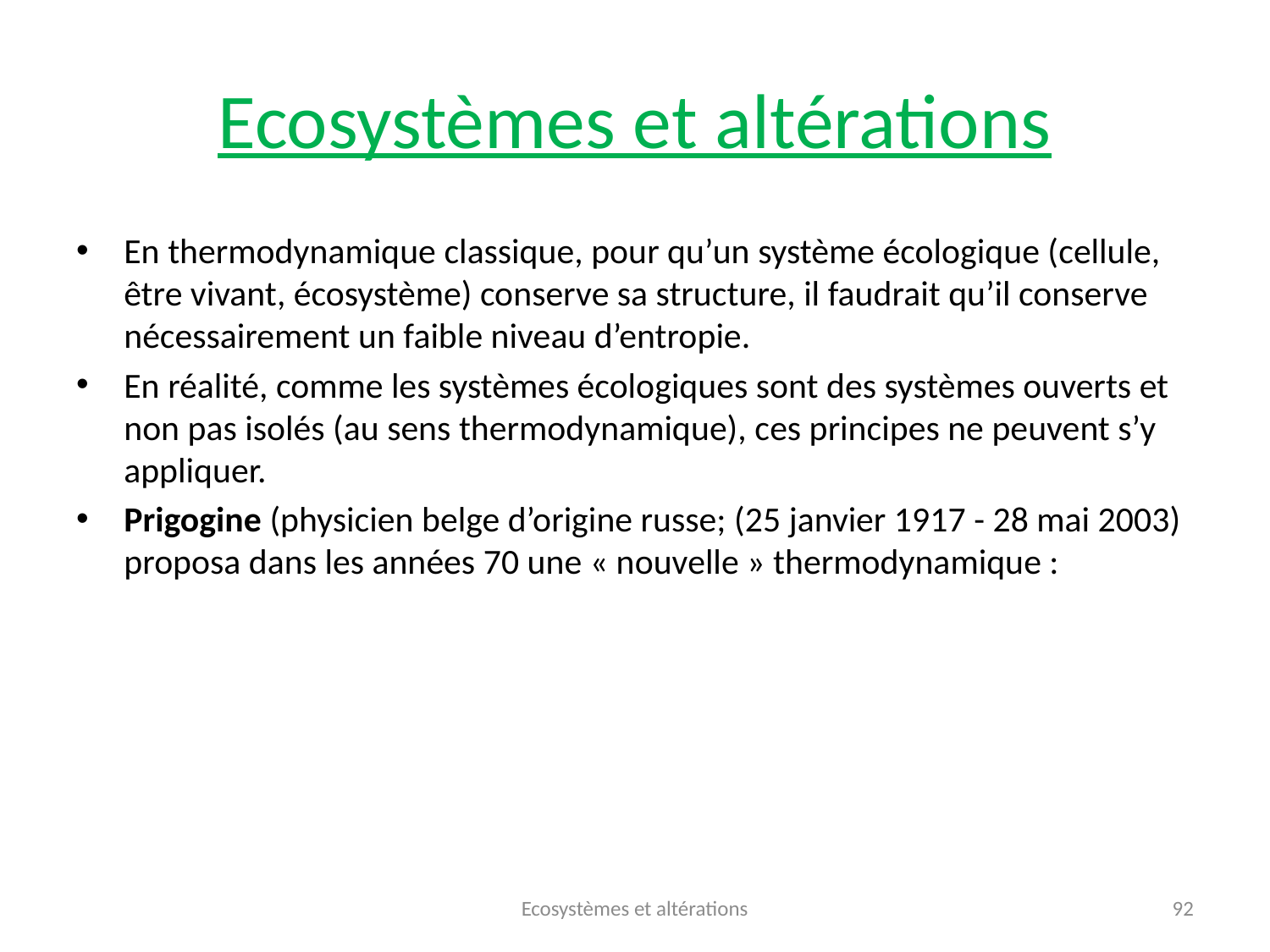

# Ecosystèmes et altérations
En thermodynamique classique, pour qu’un système écologique (cellule, être vivant, écosystème) conserve sa structure, il faudrait qu’il conserve nécessairement un faible niveau d’entropie.
En réalité, comme les systèmes écologiques sont des systèmes ouverts et non pas isolés (au sens thermodynamique), ces principes ne peuvent s’y appliquer.
Prigogine (physicien belge d’origine russe; (25 janvier 1917 - 28 mai 2003) proposa dans les années 70 une « nouvelle » thermodynamique :

Ecosystèmes et altérations
92